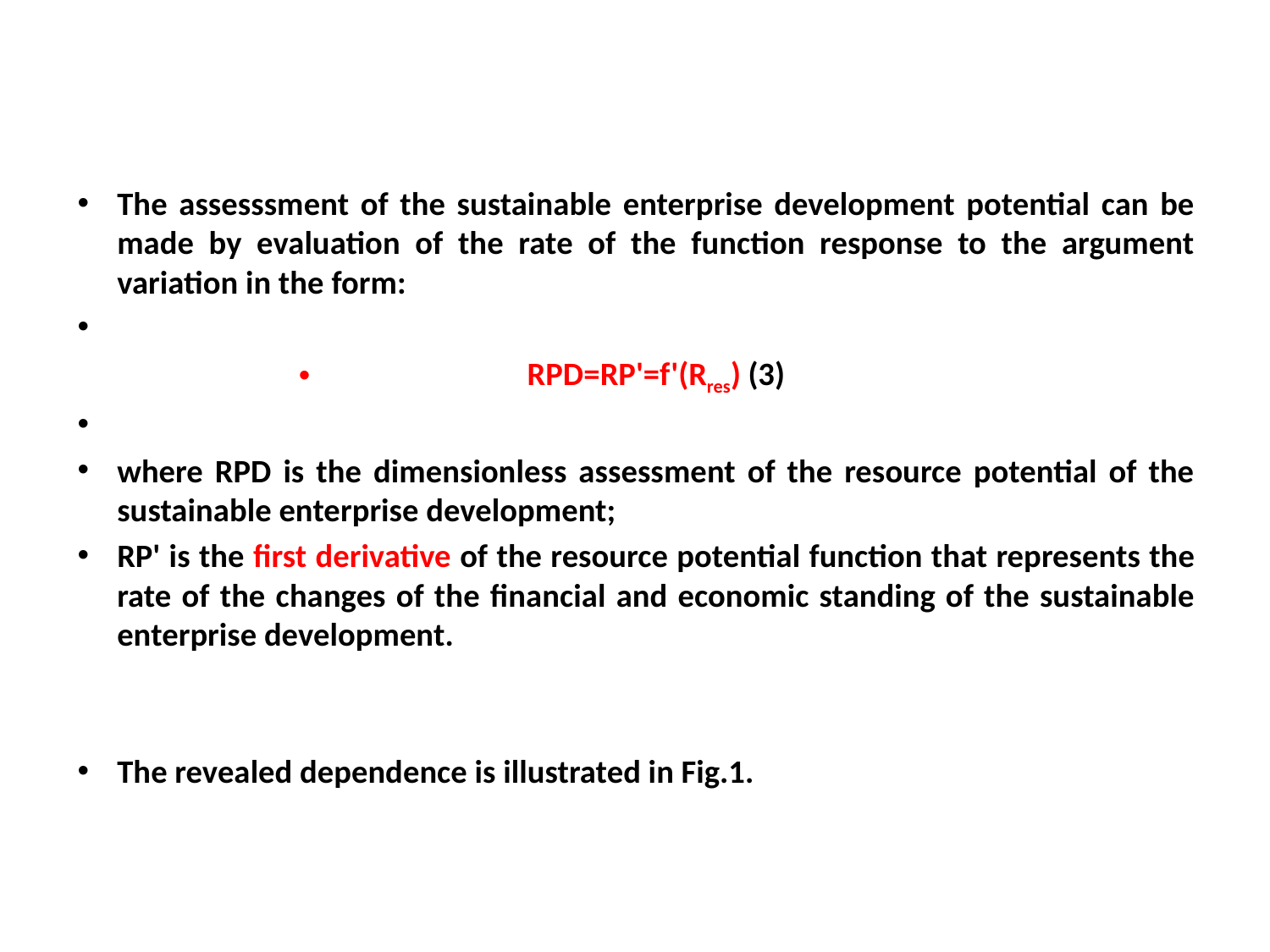

The assesssment of the sustainable enterprise development potential can be made by evaluation of the rate of the function response to the argument variation in the form:

RPD=RP'=f'(Rres)		(3)

where RPD is the dimensionless assessment of the resource potential of the sustainable enterprise development;
RP' is the first derivative of the resource potential function that represents the rate of the changes of the financial and economic standing of the sustainable enterprise development.

The revealed dependence is illustrated in Fig.1.